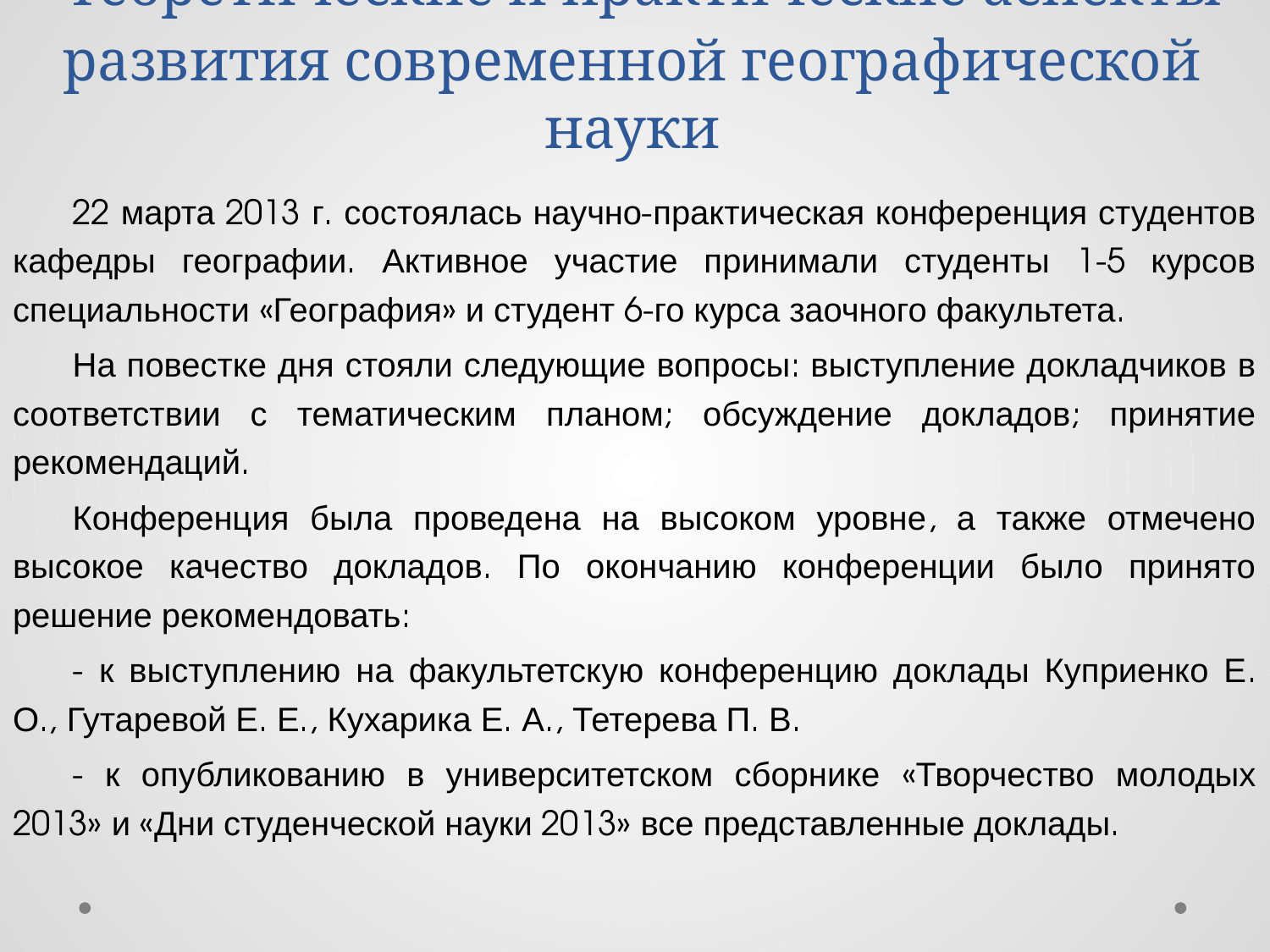

# Теоретические и практические аспекты развития современной географической науки
22 марта 2013 г. состоялась научно-практическая конференция студентов кафедры географии. Активное участие принимали студенты 1-5 курсов специальности «География» и студент 6-го курса заочного факультета.
На повестке дня стояли следующие вопросы: выступление докладчиков в соответствии с тематическим планом; обсуждение докладов; принятие рекомендаций.
Конференция была проведена на высоком уровне, а также отмечено высокое качество докладов. По окончанию конференции было принято решение рекомендовать:
- к выступлению на факультетскую конференцию доклады Куприенко Е. О., Гутаревой Е. Е., Кухарика Е. А., Тетерева П. В.
- к опубликованию в университетском сборнике «Творчество молодых 2013» и «Дни студенческой науки 2013» все представленные доклады.